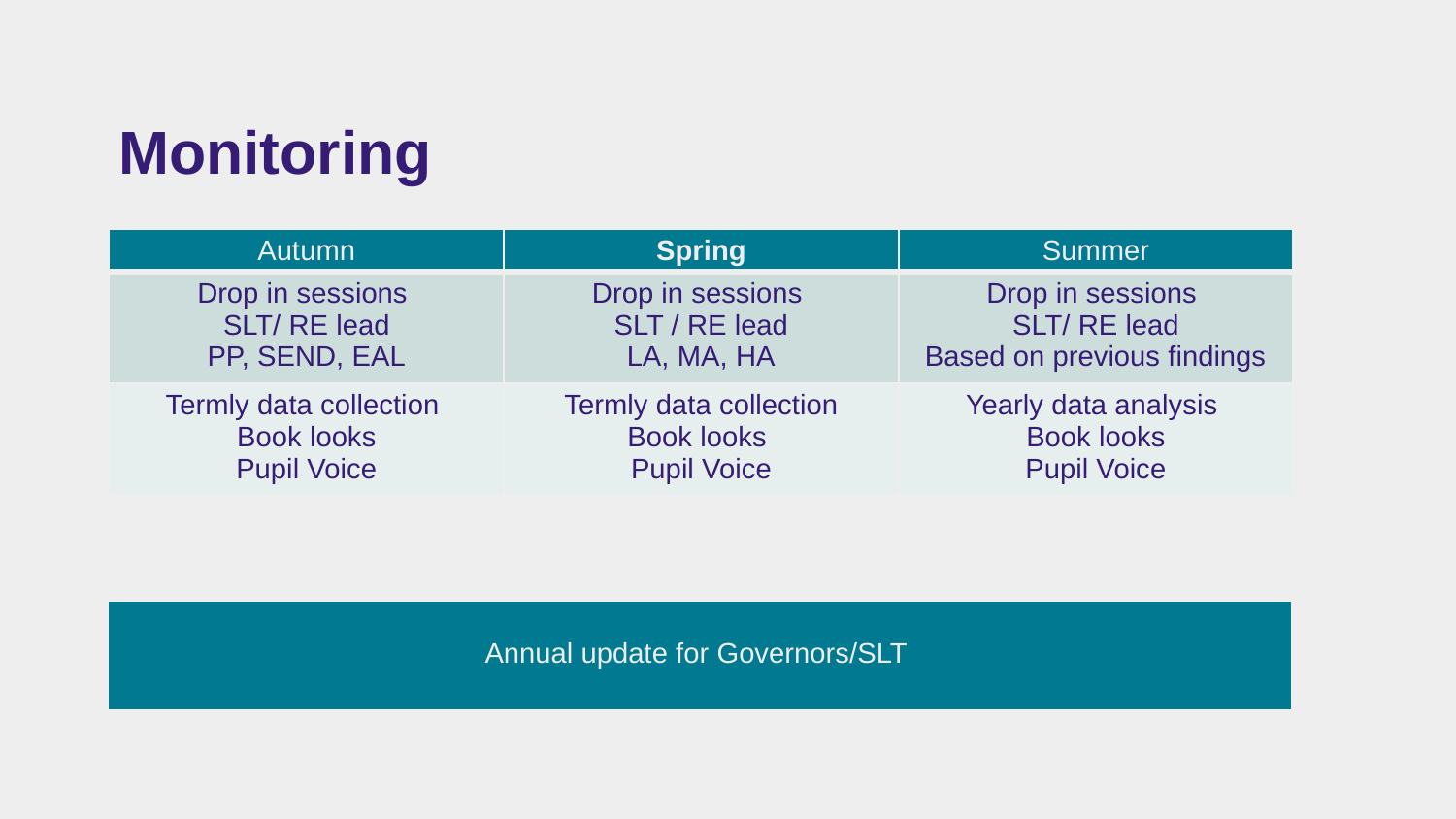

# Monitoring
| Autumn | Spring | Summer |
| --- | --- | --- |
| Drop in sessions SLT/ RE lead PP, SEND, EAL | Drop in sessions SLT / RE lead LA, MA, HA | Drop in sessions SLT/ RE lead Based on previous findings |
| Termly data collection Book looks Pupil Voice | Termly data collection Book looks Pupil Voice | Yearly data analysis Book looks Pupil Voice |
| Annual update for Governors/SLT |
| --- |